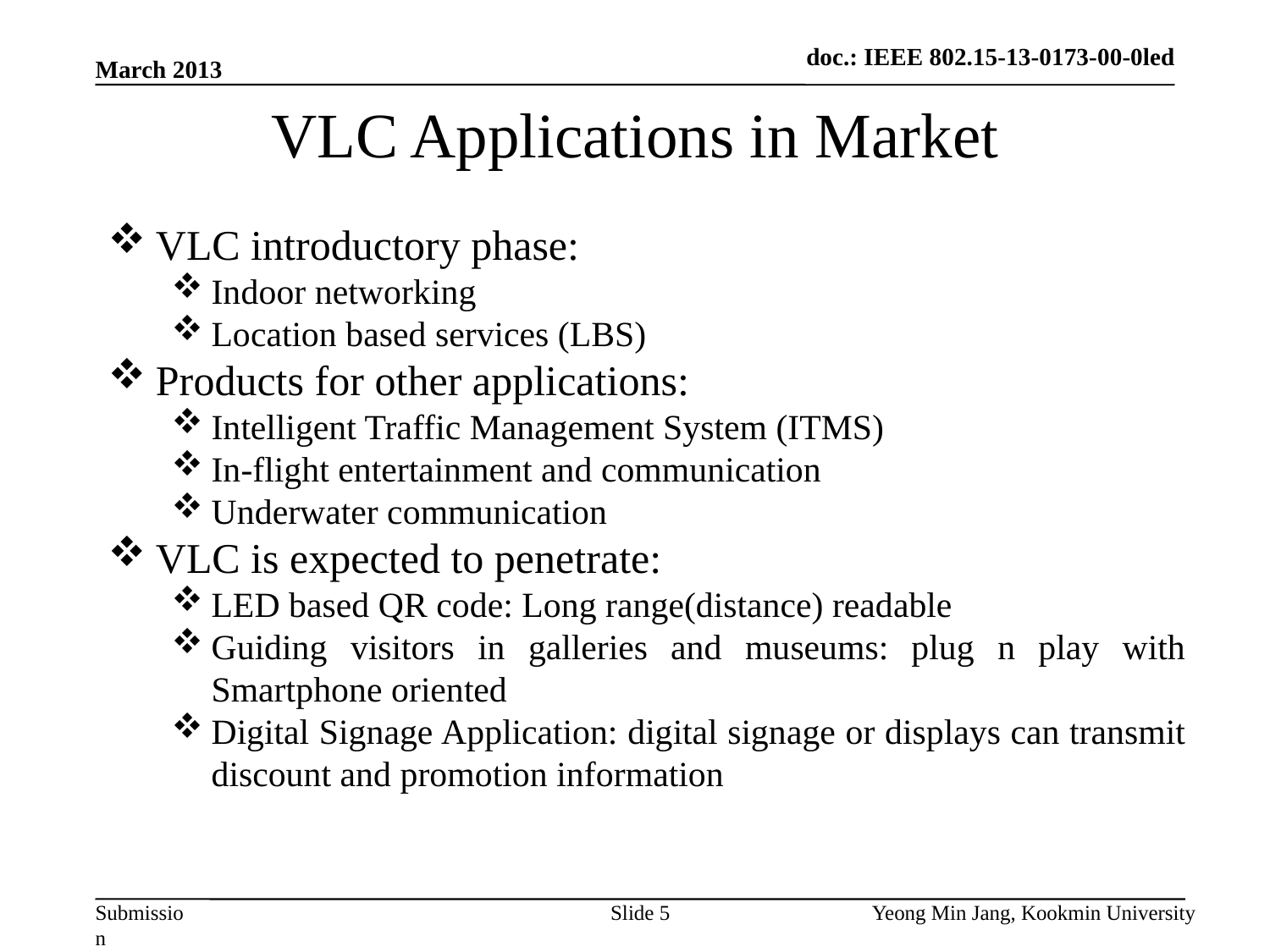

doc.: IEEE 802.15-13-0173-00-0led

March 2013
# VLC Applications in Market
VLC introductory phase:
Indoor networking
Location based services (LBS)
Products for other applications:
Intelligent Traffic Management System (ITMS)
In-flight entertainment and communication
Underwater communication
VLC is expected to penetrate:
LED based QR code: Long range(distance) readable
Guiding visitors in galleries and museums: plug n play with Smartphone oriented
Digital Signage Application: digital signage or displays can transmit discount and promotion information

Slide 5
Yeong Min Jang, Kookmin University